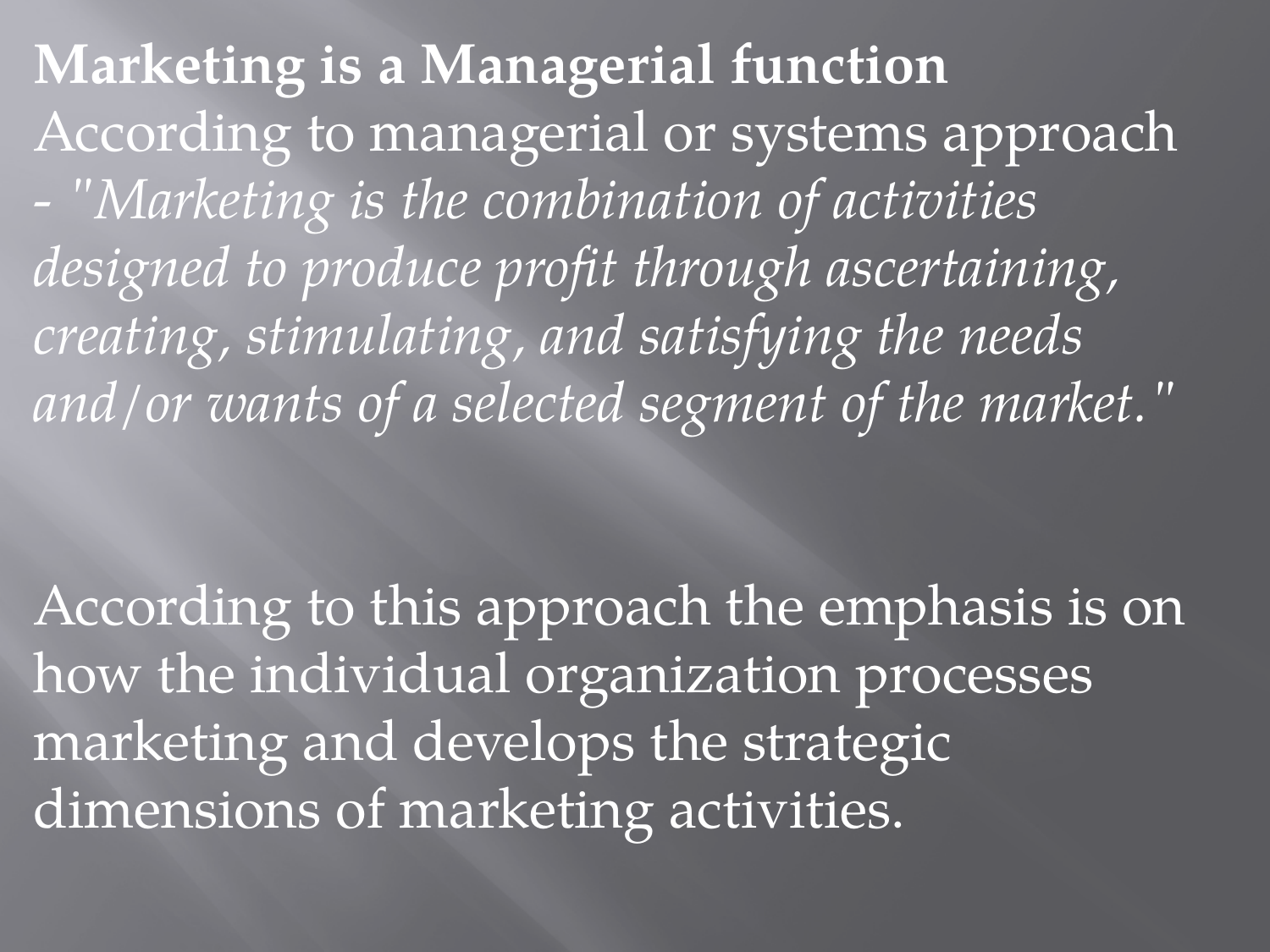

Marketing is a Managerial function
According to managerial or systems approach - "Marketing is the combination of activities designed to produce profit through ascertaining, creating, stimulating, and satisfying the needs and/or wants of a selected segment of the market."

According to this approach the emphasis is on how the individual organization processes marketing and develops the strategic dimensions of marketing activities.